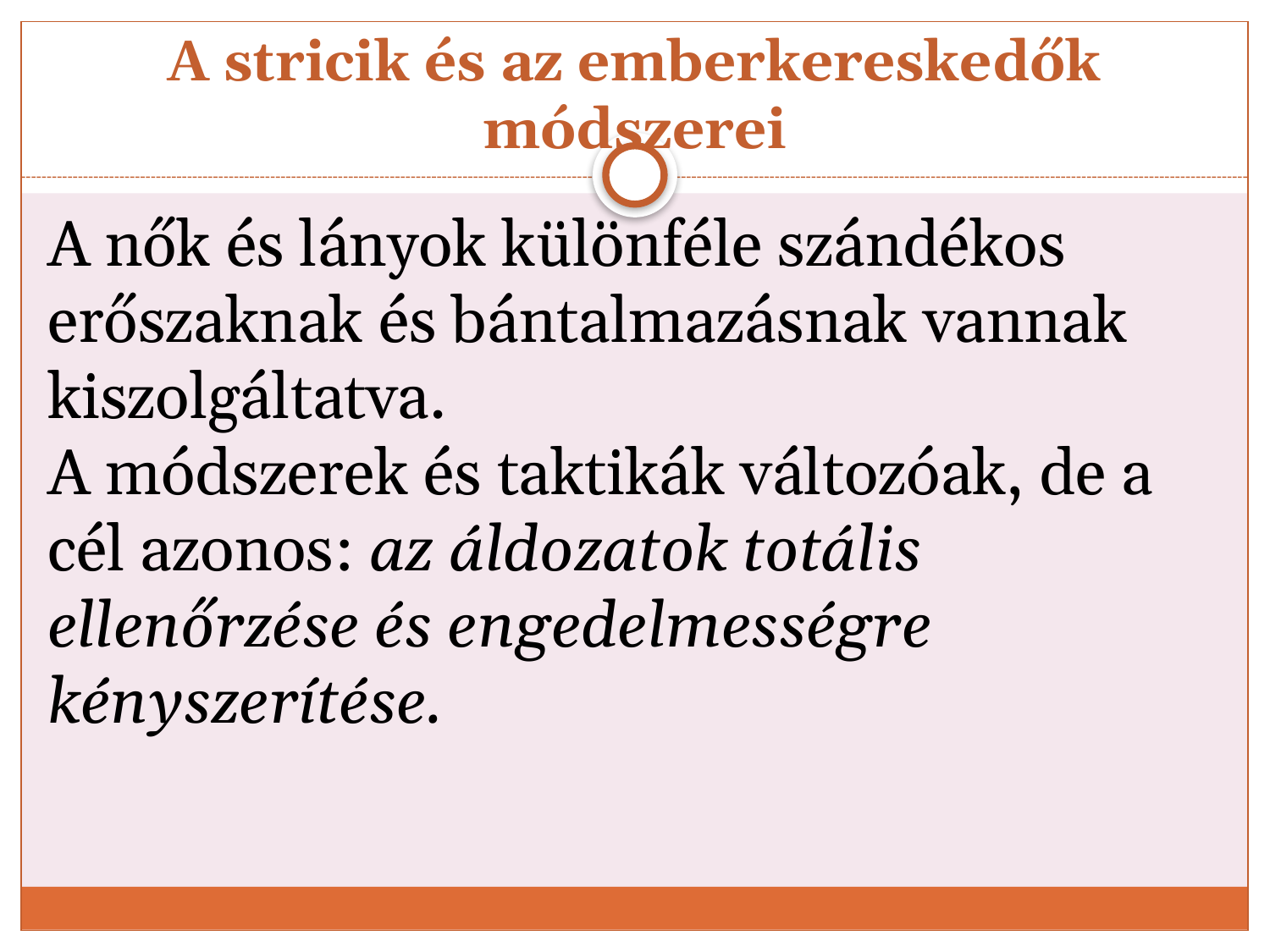

# A stricik és az emberkereskedők módszerei
A nők és lányok különféle szándékos erőszaknak és bántalmazásnak vannak kiszolgáltatva.
A módszerek és taktikák változóak, de a cél azonos: az áldozatok totális ellenőrzése és engedelmességre kényszerítése.